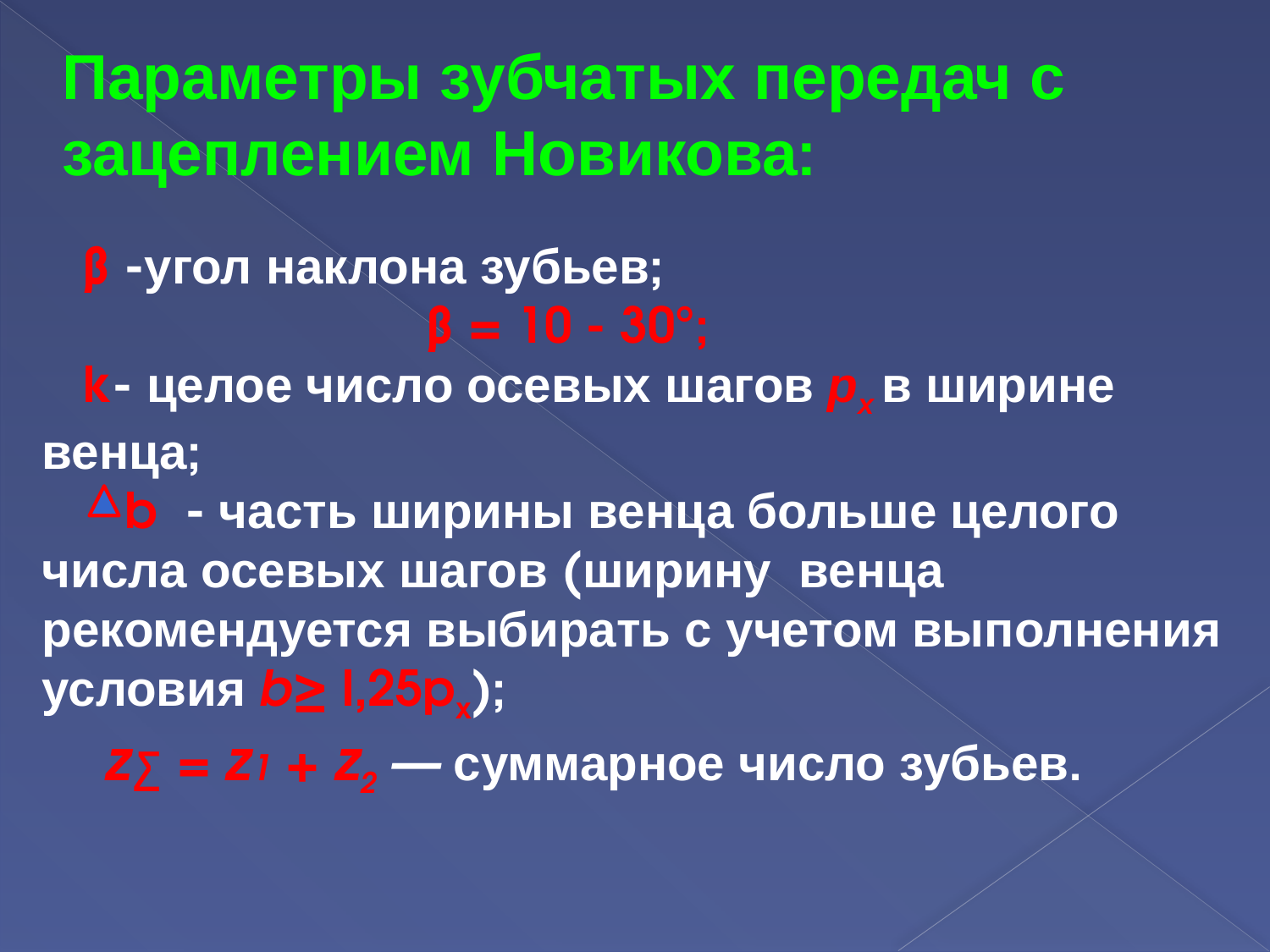

Параметры зубчатых передач с зацеплением Новикова:
   β -угол наклона зубьев;
                            β = 10 - 30°;
   k- целое число осевых шагов рх в ширине     венца;
      b  - часть ширины венца больше целого числа осевых шагов (ширину  венца рекомендуется выбирать с учетом выполнения условия b≥ l,25px);
    z∑ = z1 + z2 — суммарное число зубьев.